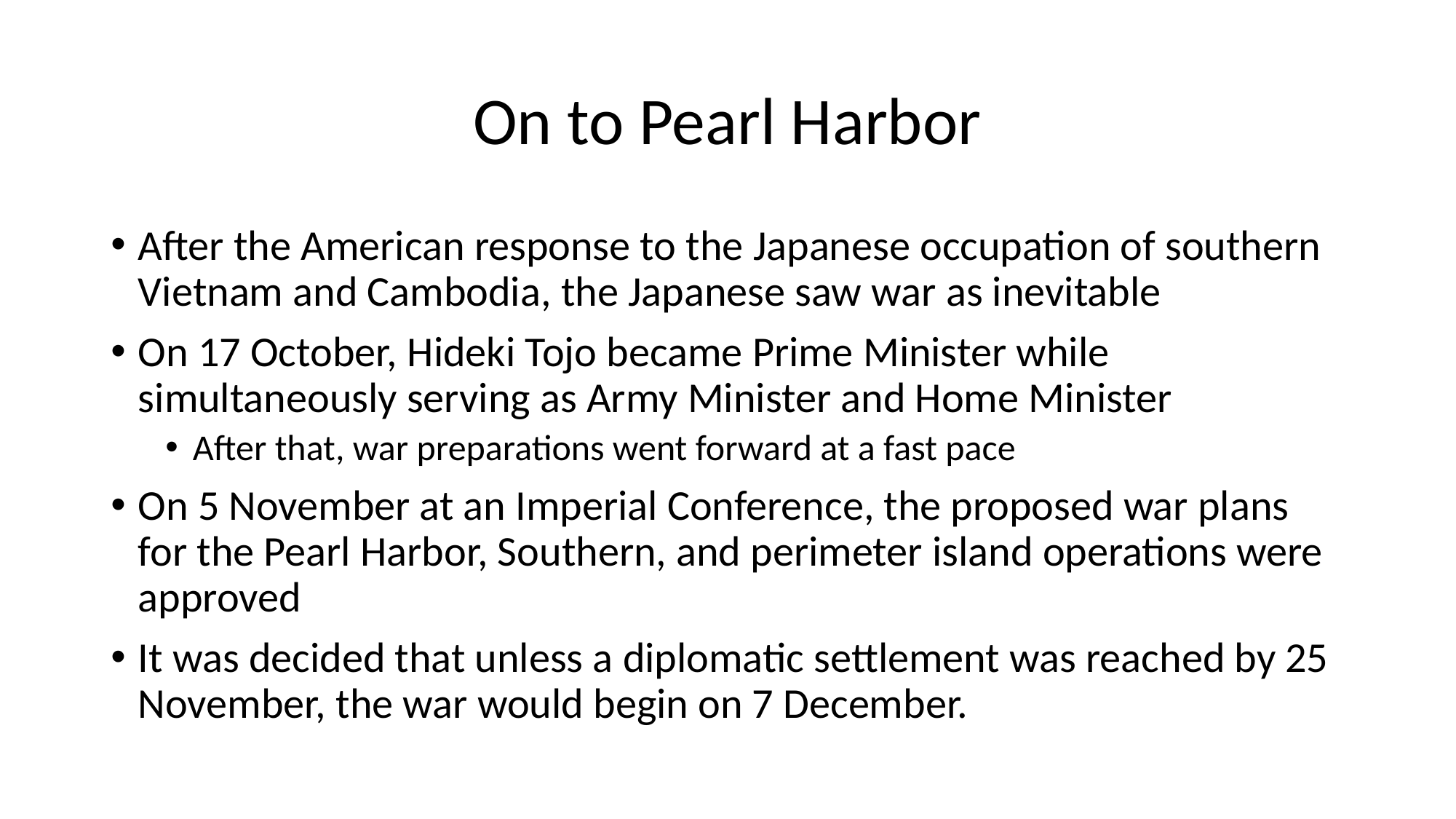

# On to Pearl Harbor
After the American response to the Japanese occupation of southern Vietnam and Cambodia, the Japanese saw war as inevitable
On 17 October, Hideki Tojo became Prime Minister while simultaneously serving as Army Minister and Home Minister
After that, war preparations went forward at a fast pace
On 5 November at an Imperial Conference, the proposed war plans for the Pearl Harbor, Southern, and perimeter island operations were approved
It was decided that unless a diplomatic settlement was reached by 25 November, the war would begin on 7 December.